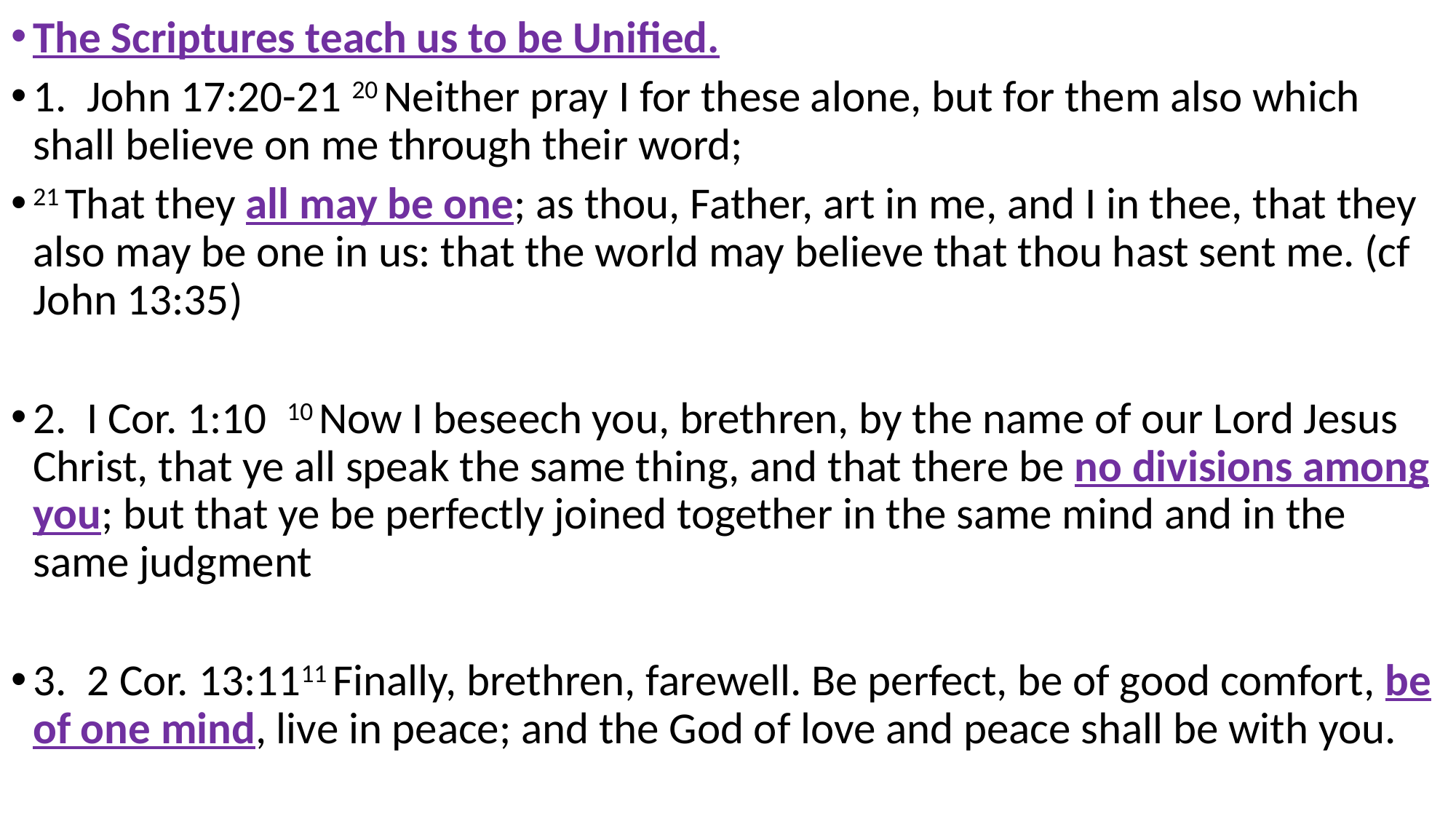

The Scriptures teach us to be Unified.
1.  John 17:20-21 20 Neither pray I for these alone, but for them also which shall believe on me through their word;
21 That they all may be one; as thou, Father, art in me, and I in thee, that they also may be one in us: that the world may believe that thou hast sent me. (cf John 13:35)

2.  I Cor. 1:10  10 Now I beseech you, brethren, by the name of our Lord Jesus Christ, that ye all speak the same thing, and that there be no divisions among you; but that ye be perfectly joined together in the same mind and in the same judgment

3.  2 Cor. 13:1111 Finally, brethren, farewell. Be perfect, be of good comfort, be of one mind, live in peace; and the God of love and peace shall be with you.